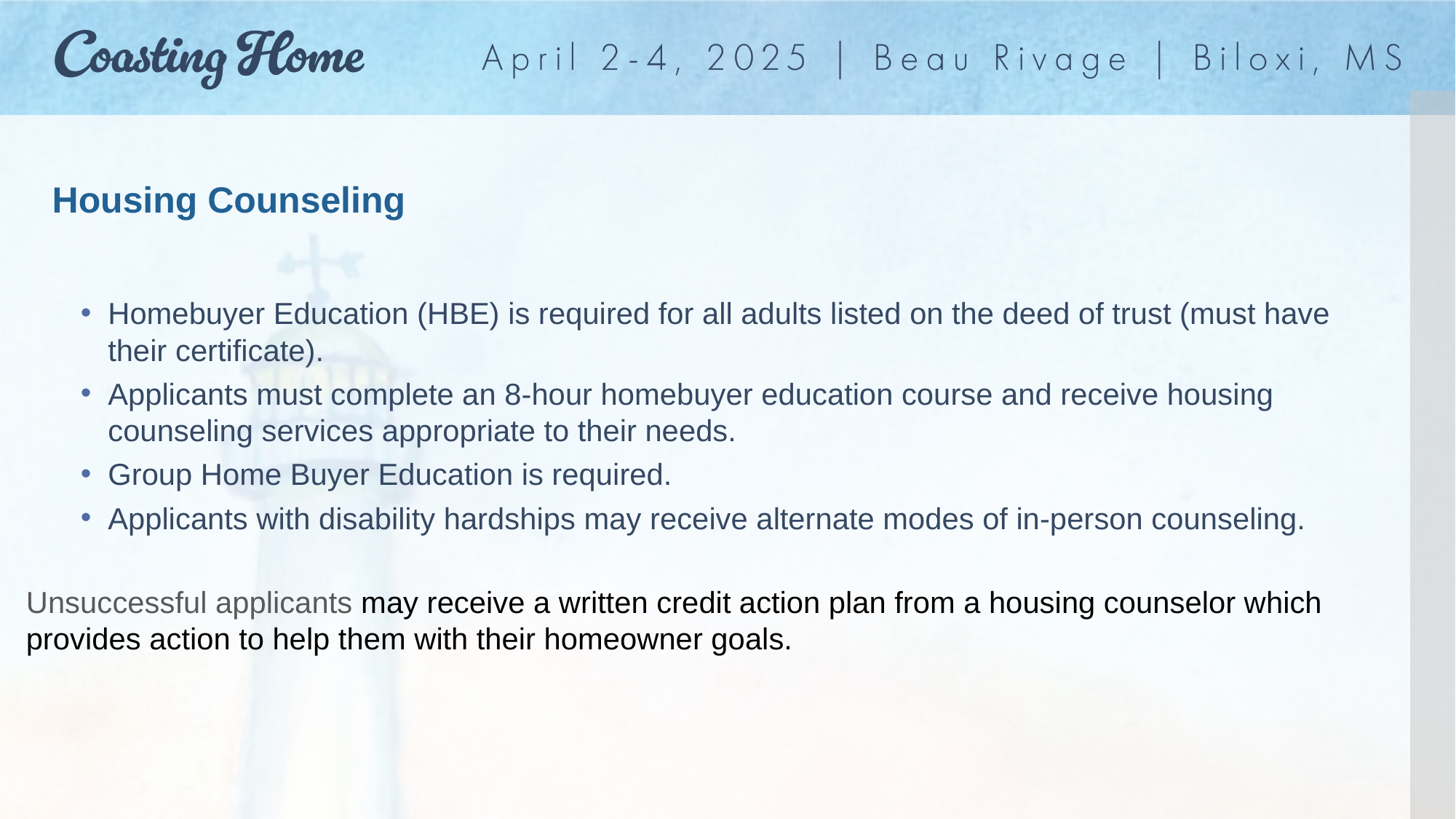

#
Housing Counseling
Homebuyer Education (HBE) is required for all adults listed on the deed of trust (must have their certificate).
Applicants must complete an 8-hour homebuyer education course and receive housing counseling services appropriate to their needs.
Group Home Buyer Education is required.
Applicants with disability hardships may receive alternate modes of in-person counseling.

Unsuccessful applicants may receive a written credit action plan from a housing counselor which provides action to help them with their homeowner goals.